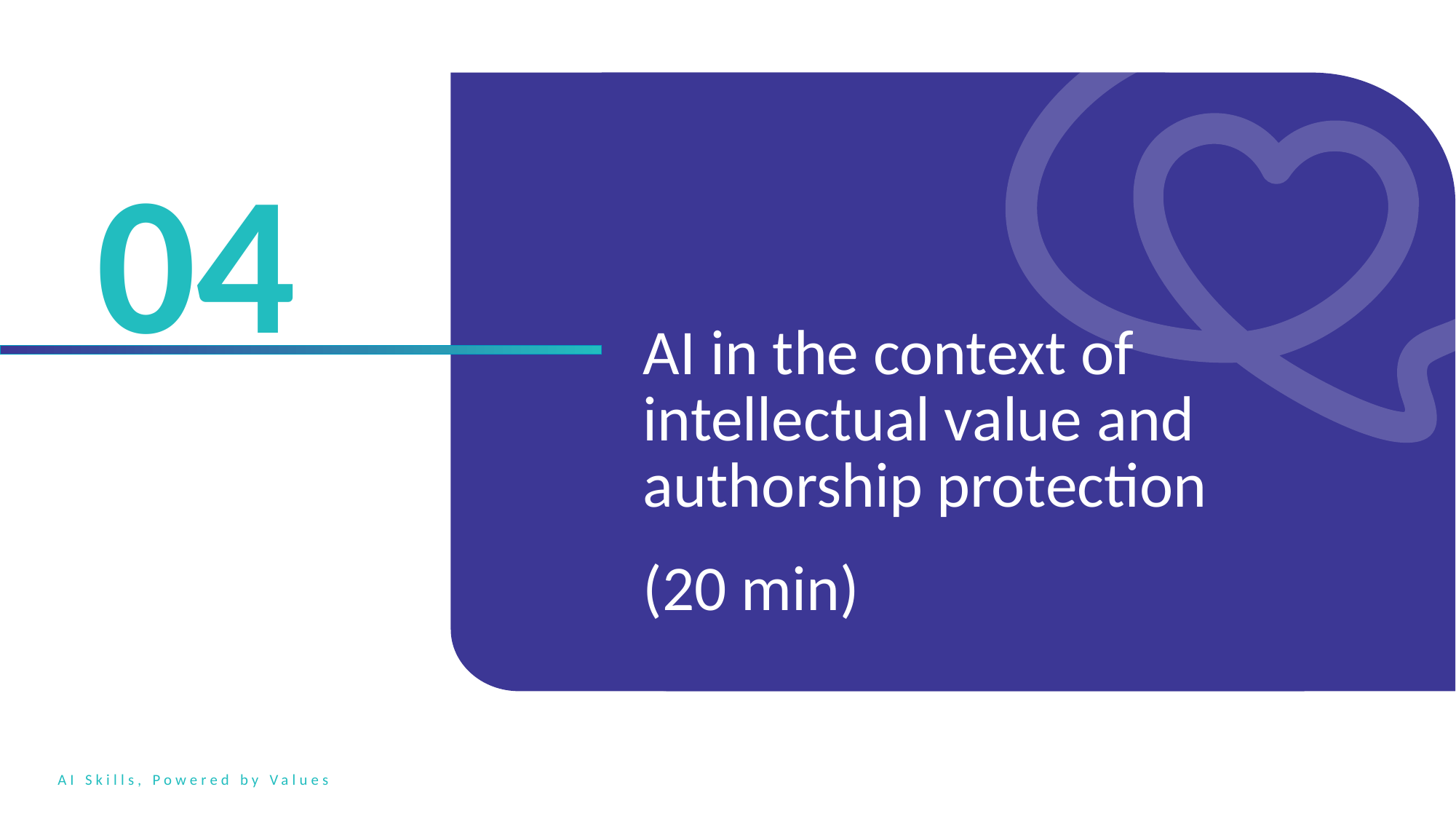

04
AI in the context of intellectual value and authorship protection

(20 min)